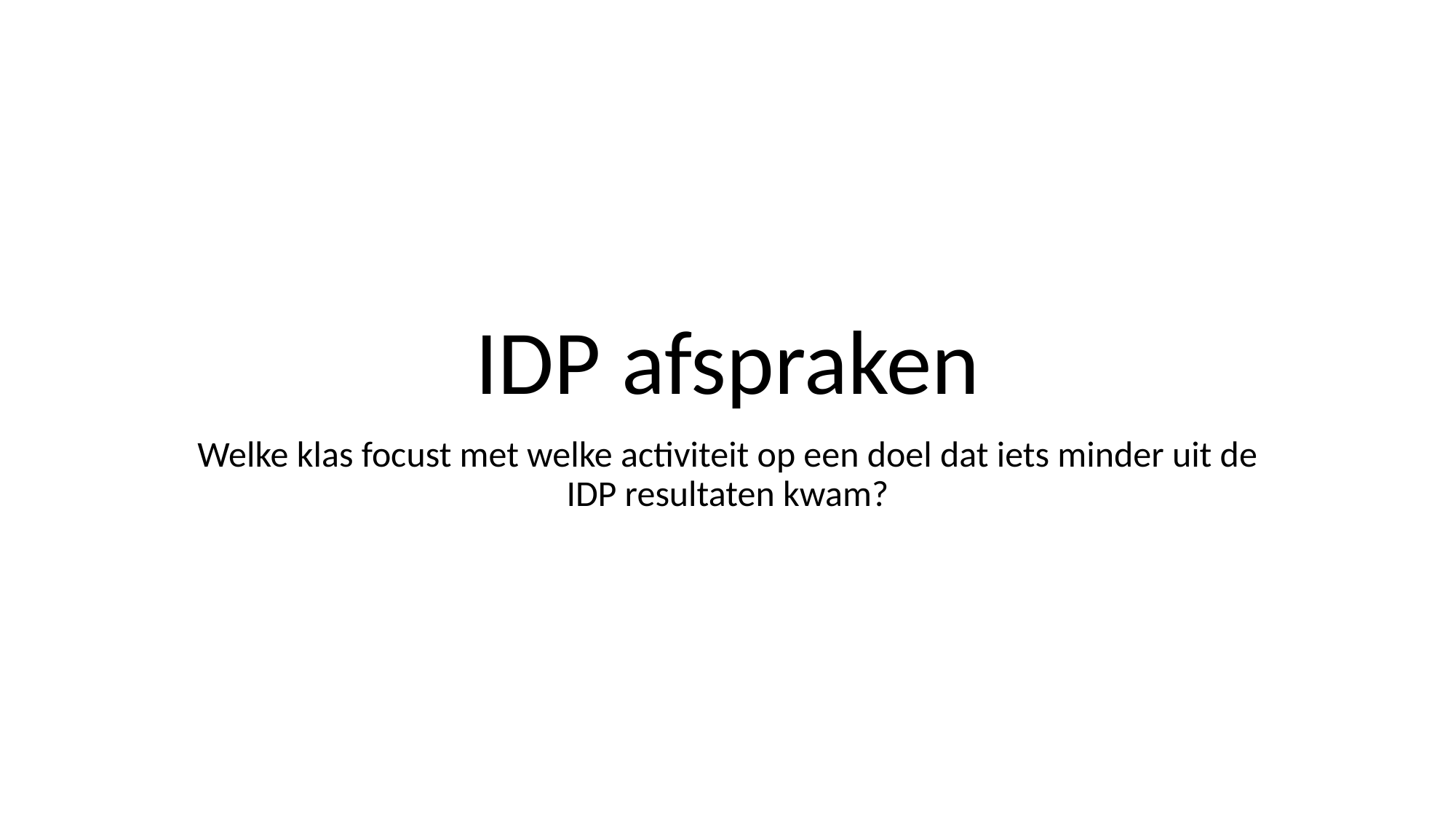

# IDP afspraken
Welke klas focust met welke activiteit op een doel dat iets minder uit de IDP resultaten kwam?